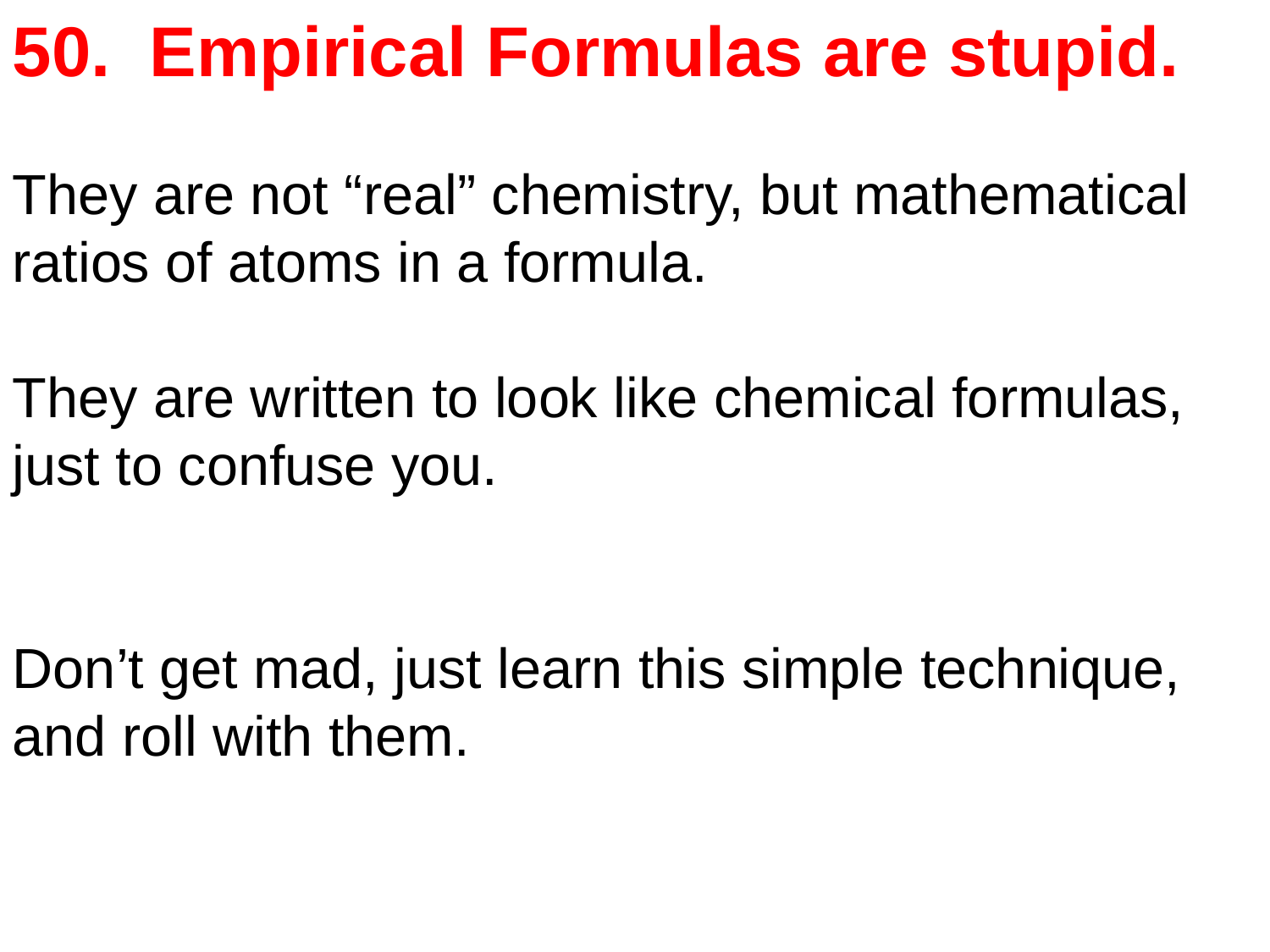

Empirical Formulas are stupid.

They are not “real” chemistry, but mathematical ratios of atoms in a formula.

They are written to look like chemical formulas, just to confuse you.

Don’t get mad, just learn this simple technique, and roll with them.